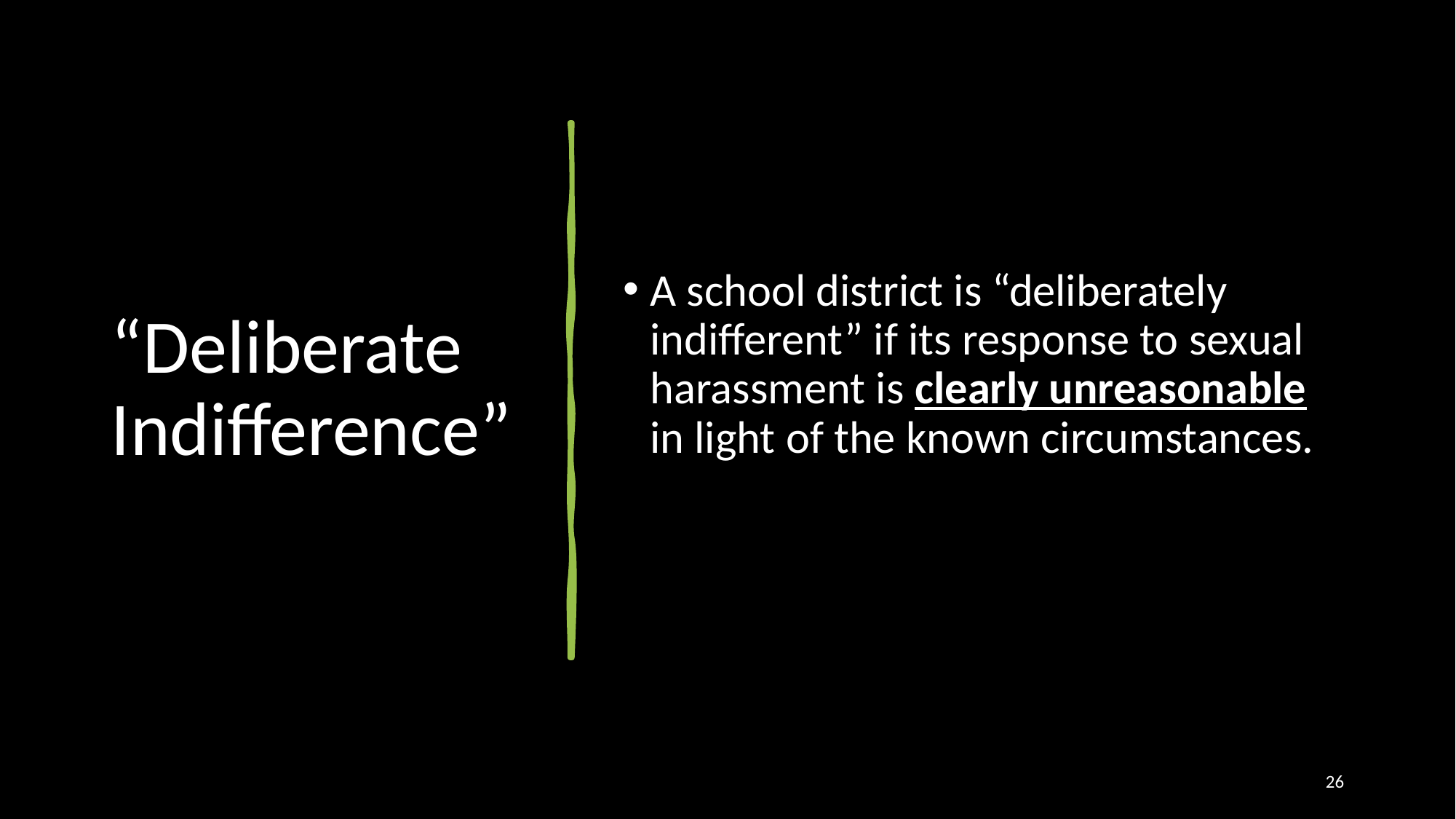

# “Deliberate Indifference”
A school district is “deliberately indifferent” if its response to sexual harassment is clearly unreasonable in light of the known circumstances.

26